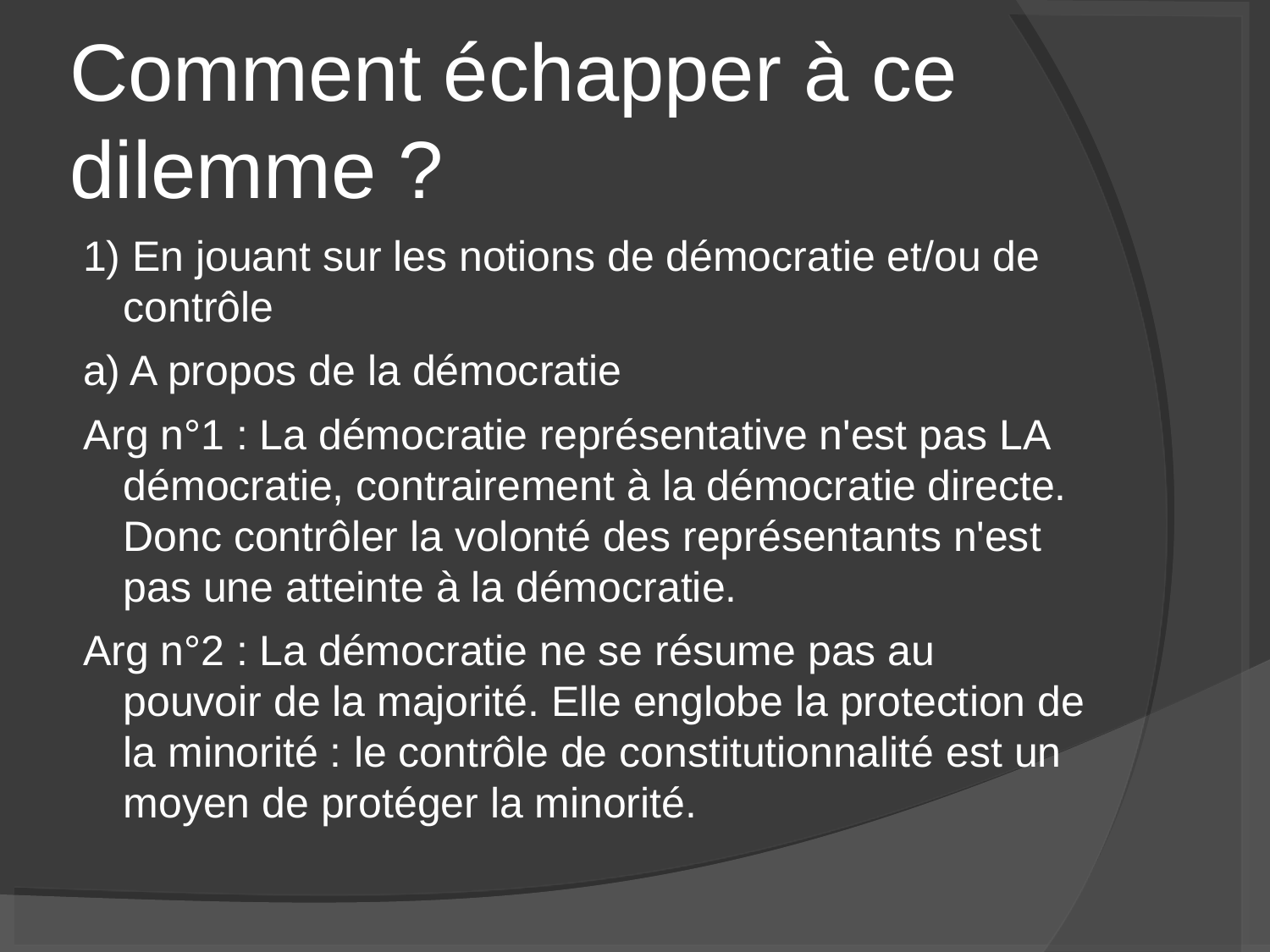

Comment échapper à ce dilemme ?
1) En jouant sur les notions de démocratie et/ou de contrôle
a) A propos de la démocratie
Arg n°1 : La démocratie représentative n'est pas LA démocratie, contrairement à la démocratie directe. Donc contrôler la volonté des représentants n'est pas une atteinte à la démocratie.
Arg n°2 : La démocratie ne se résume pas au pouvoir de la majorité. Elle englobe la protection de la minorité : le contrôle de constitutionnalité est un moyen de protéger la minorité.